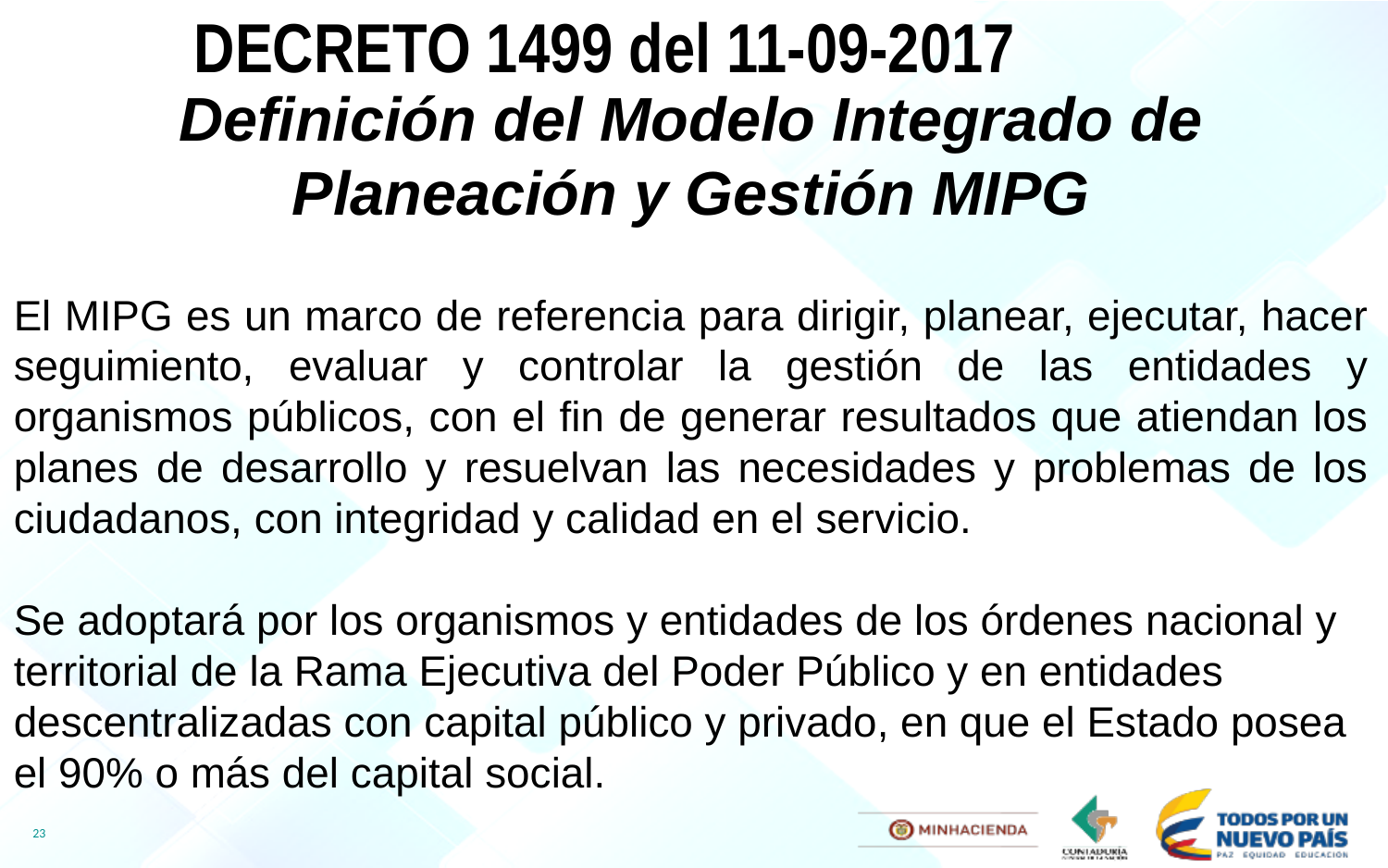

DECRETO 1499 del 11-09-2017
Definición del Modelo Integrado de Planeación y Gestión MIPG

El MIPG es un marco de referencia para dirigir, planear, ejecutar, hacer seguimiento, evaluar y controlar la gestión de las entidades y organismos públicos, con el fin de generar resultados que atiendan los planes de desarrollo y resuelvan las necesidades y problemas de los ciudadanos, con integridad y calidad en el servicio.

Se adoptará por los organismos y entidades de los órdenes nacional y territorial de la Rama Ejecutiva del Poder Público y en entidades descentralizadas con capital público y privado, en que el Estado posea el 90% o más del capital social.

23